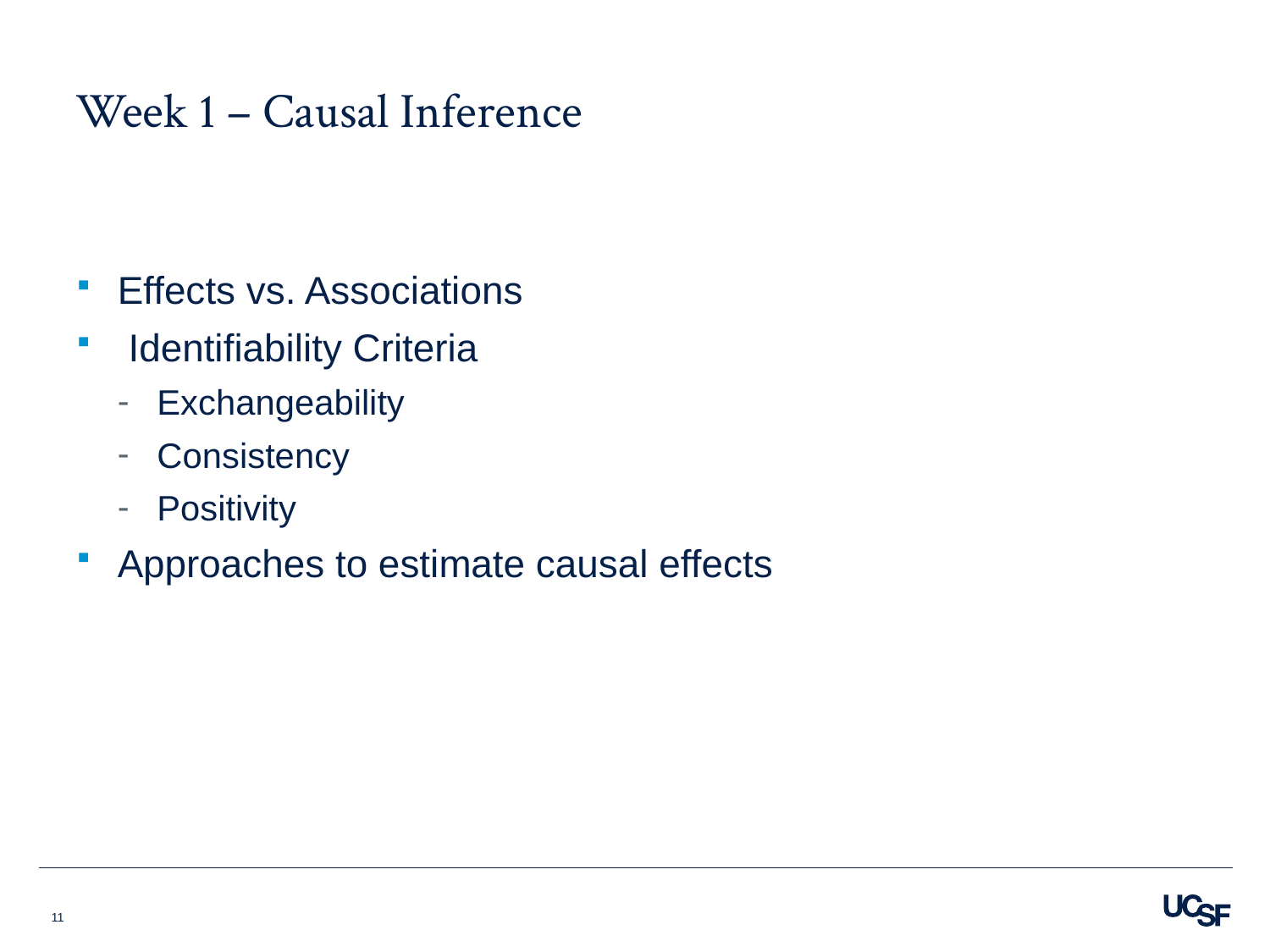

# Week 1 – Causal Inference
Effects vs. Associations
 Identifiability Criteria
Exchangeability
Consistency
Positivity
Approaches to estimate causal effects

11